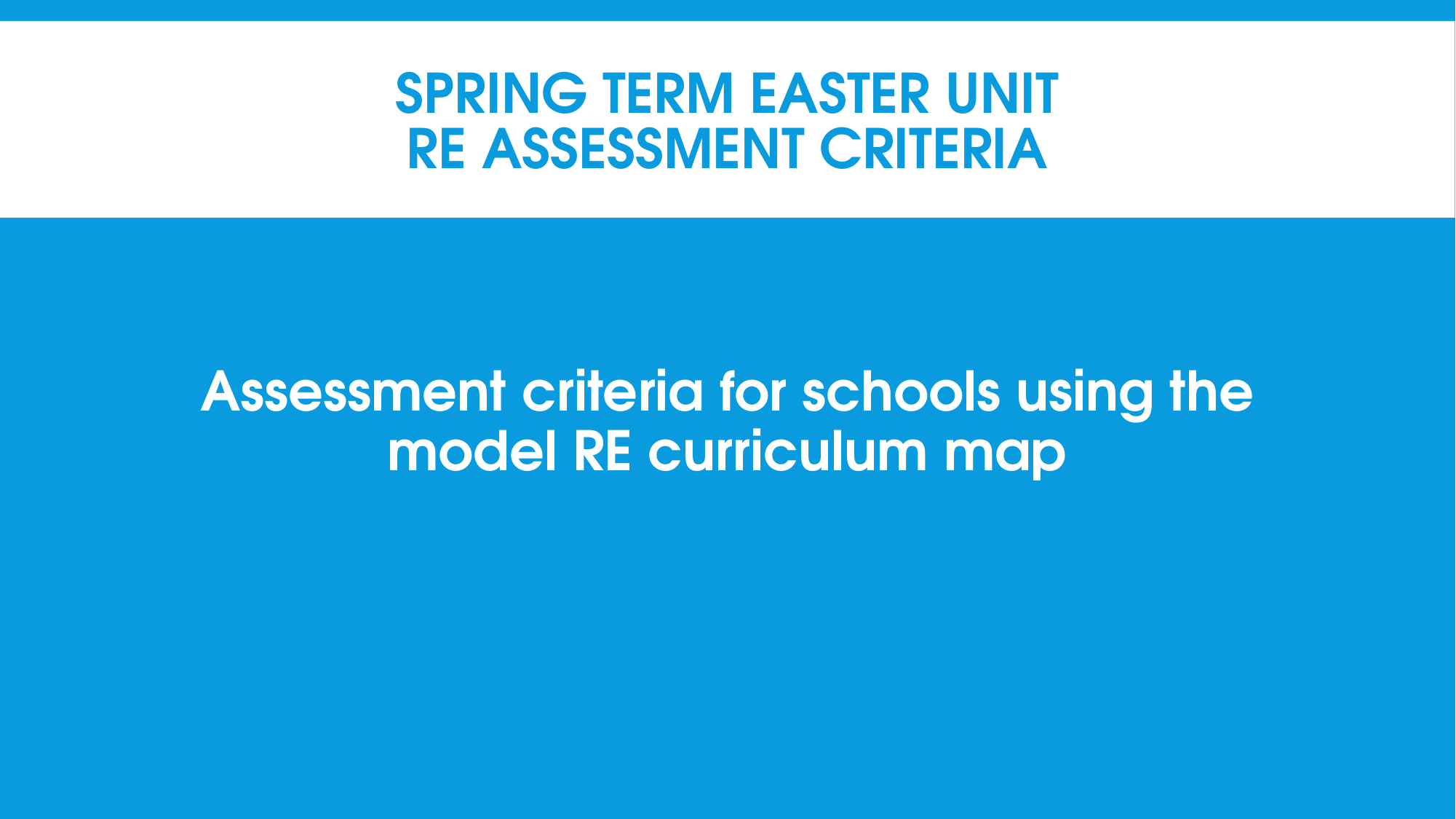

# Spring term Easter UNIT RE assessment criteria

Assessment criteria for schools using the model RE curriculum map